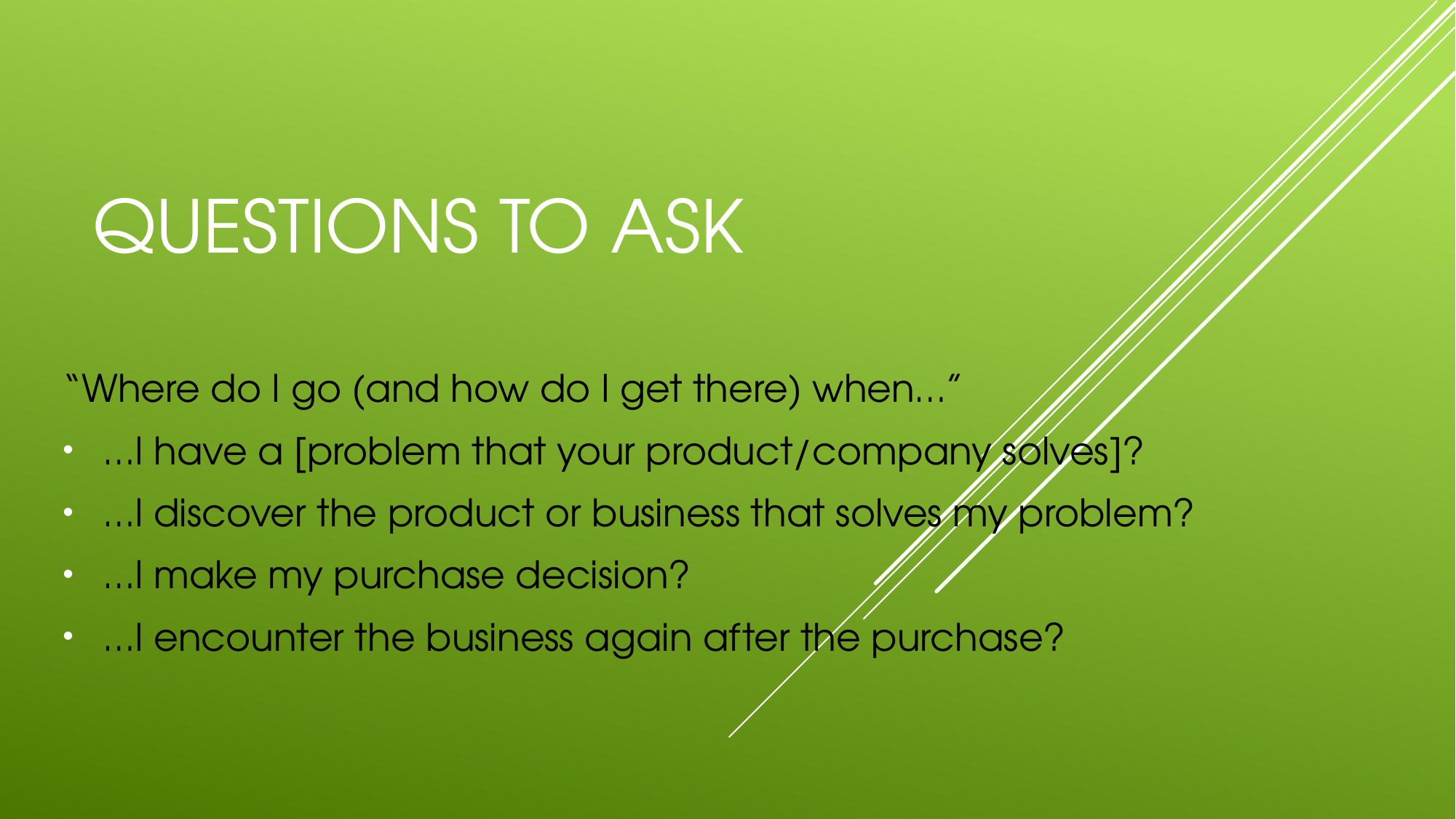

# Questions to ask
“Where do I go (and how do I get there) when…”
…I have a [problem that your product/company solves]?
…I discover the product or business that solves my problem?
…I make my purchase decision?
…I encounter the business again after the purchase?